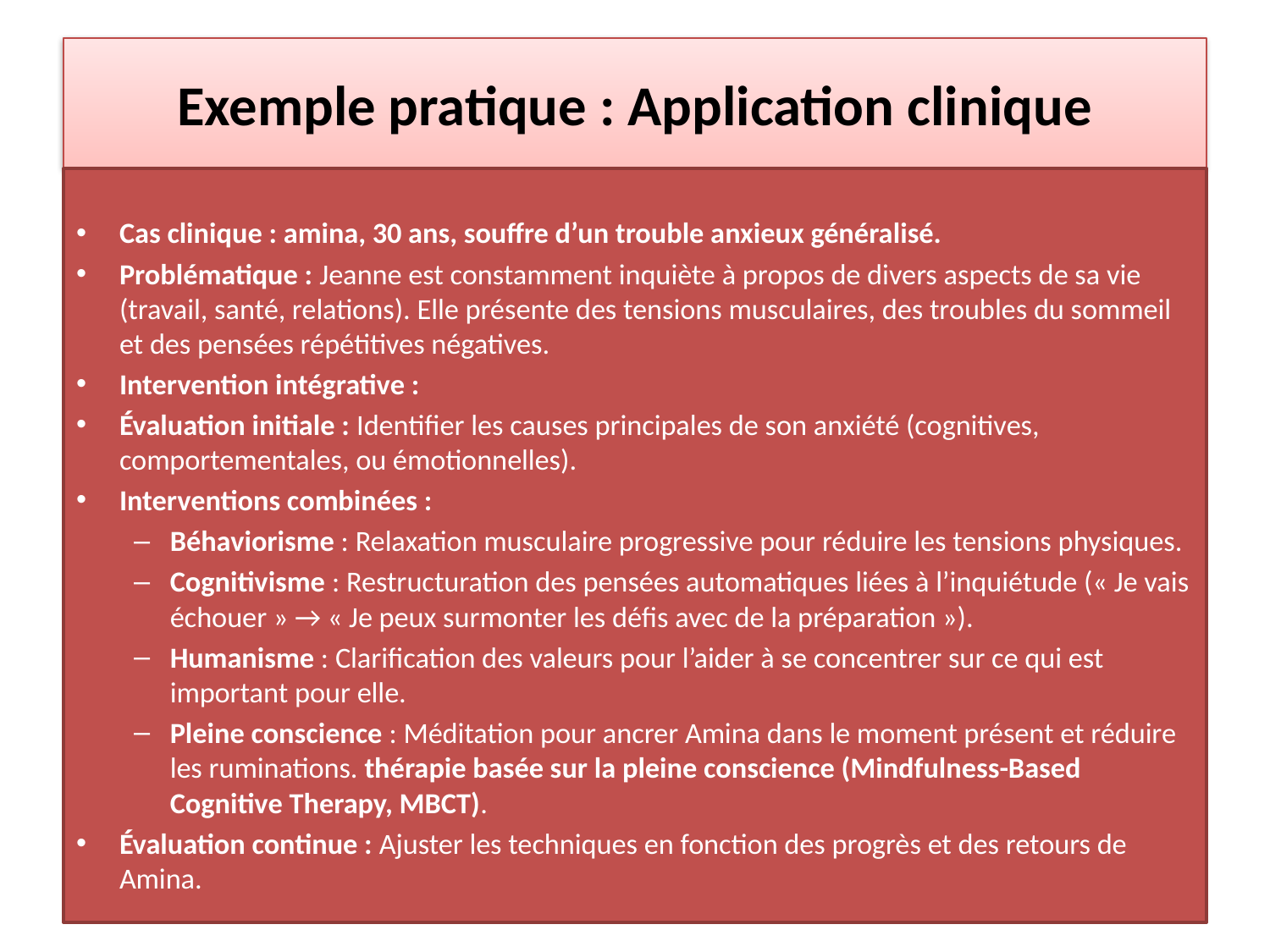

# Exemple pratique : Application clinique

Cas clinique : amina, 30 ans, souffre d’un trouble anxieux généralisé.
Problématique : Jeanne est constamment inquiète à propos de divers aspects de sa vie (travail, santé, relations). Elle présente des tensions musculaires, des troubles du sommeil et des pensées répétitives négatives.
Intervention intégrative :
Évaluation initiale : Identifier les causes principales de son anxiété (cognitives, comportementales, ou émotionnelles).
Interventions combinées :
Béhaviorisme : Relaxation musculaire progressive pour réduire les tensions physiques.
Cognitivisme : Restructuration des pensées automatiques liées à l’inquiétude (« Je vais échouer » → « Je peux surmonter les défis avec de la préparation »).
Humanisme : Clarification des valeurs pour l’aider à se concentrer sur ce qui est important pour elle.
Pleine conscience : Méditation pour ancrer Amina dans le moment présent et réduire les ruminations. thérapie basée sur la pleine conscience (Mindfulness-Based Cognitive Therapy, MBCT).
Évaluation continue : Ajuster les techniques en fonction des progrès et des retours de Amina.